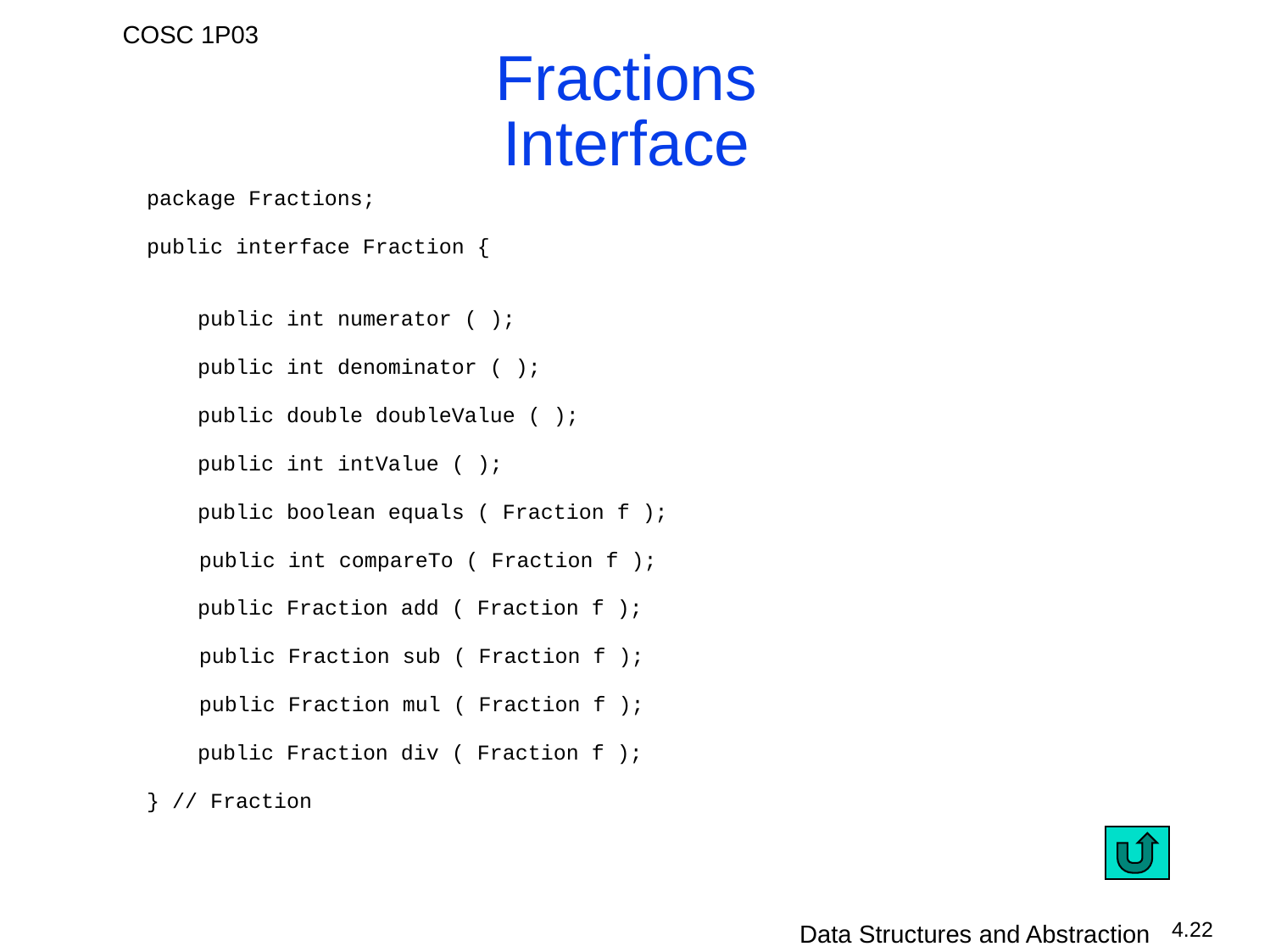

# Fractions Interface
package Fractions;

public interface Fraction {

    public int numerator ( );

    public int denominator ( );

    public double doubleValue ( );

    public int intValue ( );

    public boolean equals ( Fraction f );

	 public int compareTo ( Fraction f );

    public Fraction add ( Fraction f );

	 public Fraction sub ( Fraction f );

	 public Fraction mul ( Fraction f );

    public Fraction div ( Fraction f );

} // Fraction